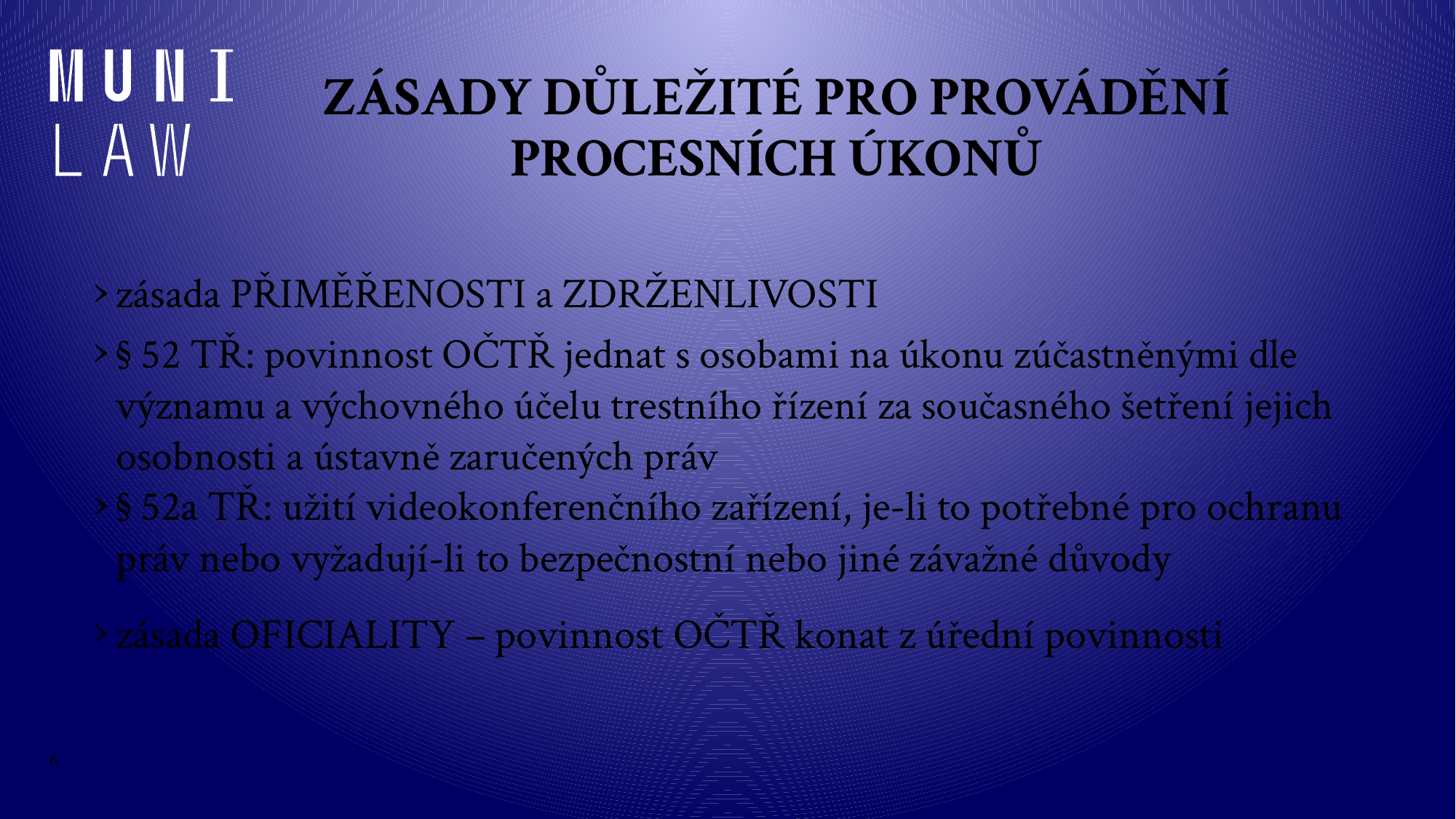

# Zásady důležité pro provádění procesních úkonů
zásada PŘIMĚŘENOSTI a ZDRŽENLIVOSTI
§ 52 TŘ: povinnost OČTŘ jednat s osobami na úkonu zúčastněnými dle významu a výchovného účelu trestního řízení za současného šetření jejich osobnosti a ústavně zaručených práv
§ 52a TŘ: užití videokonferenčního zařízení, je-li to potřebné pro ochranu práv nebo vyžadují-li to bezpečnostní nebo jiné závažné důvody
zásada OFICIALITY – povinnost OČTŘ konat z úřední povinnosti

6